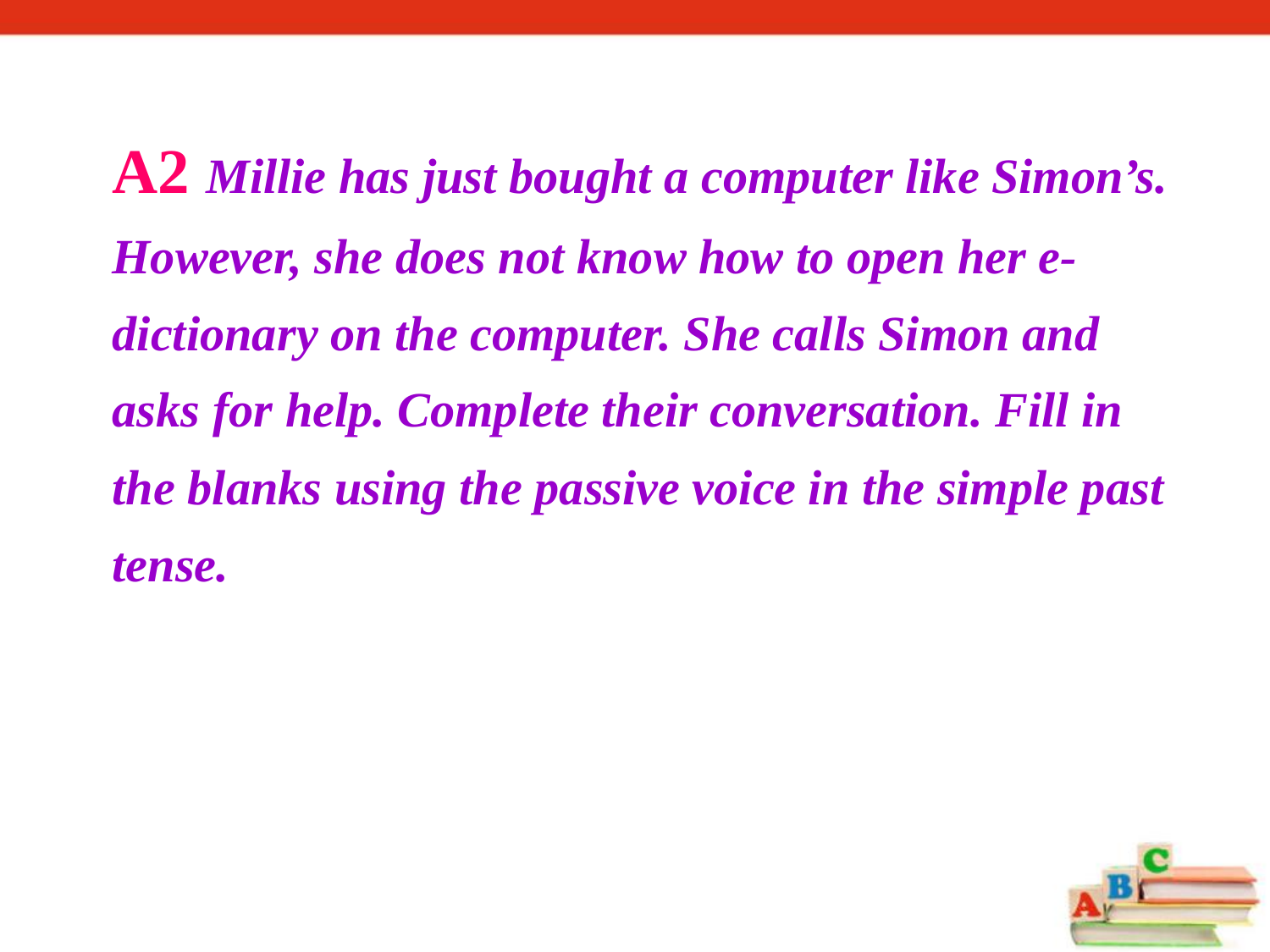

A2 Millie has just bought a computer like Simon’s. However, she does not know how to open her e-dictionary on the computer. She calls Simon and asks for help. Complete their conversation. Fill in the blanks using the passive voice in the simple past tense.